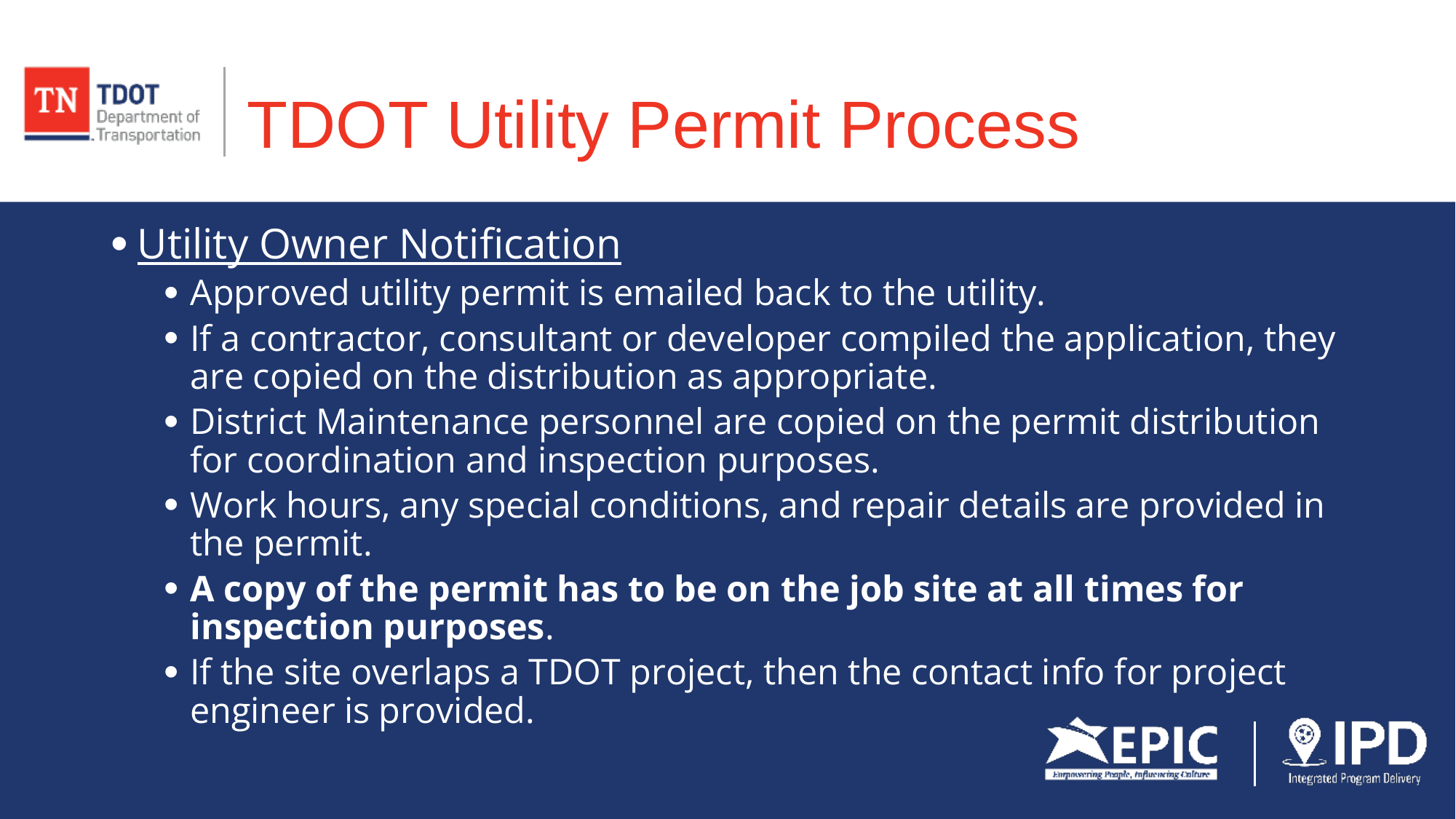

# TDOT Utility Permit Process
Utility Owner Notification
Approved utility permit is emailed back to the utility.
If a contractor, consultant or developer compiled the application, they are copied on the distribution as appropriate.
District Maintenance personnel are copied on the permit distribution for coordination and inspection purposes.
Work hours, any special conditions, and repair details are provided in the permit.
A copy of the permit has to be on the job site at all times for inspection purposes.
If the site overlaps a TDOT project, then the contact info for project engineer is provided.